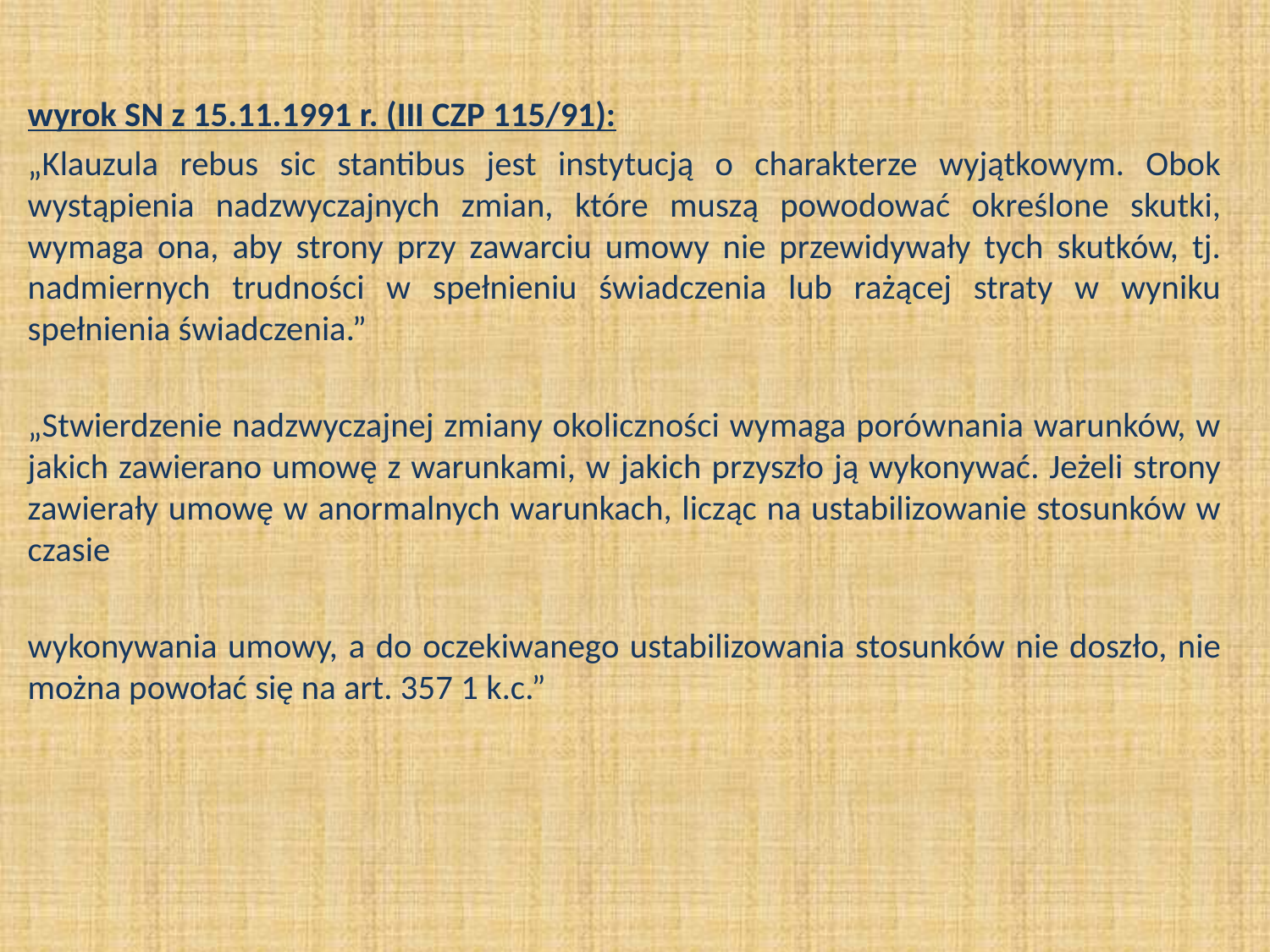

wyrok SN z 15.11.1991 r. (III CZP 115/91):
„Klauzula rebus sic stantibus jest instytucją o charakterze wyjątkowym. Obok wystąpienia nadzwyczajnych zmian, które muszą powodować określone skutki, wymaga ona, aby strony przy zawarciu umowy nie przewidywały tych skutków, tj. nadmiernych trudności w spełnieniu świadczenia lub rażącej straty w wyniku spełnienia świadczenia.”

„Stwierdzenie nadzwyczajnej zmiany okoliczności wymaga porównania warunków, w jakich zawierano umowę z warunkami, w jakich przyszło ją wykonywać. Jeżeli strony zawierały umowę w anormalnych warunkach, licząc na ustabilizowanie stosunków w czasie

wykonywania umowy, a do oczekiwanego ustabilizowania stosunków nie doszło, nie można powołać się na art. 357 1 k.c.”